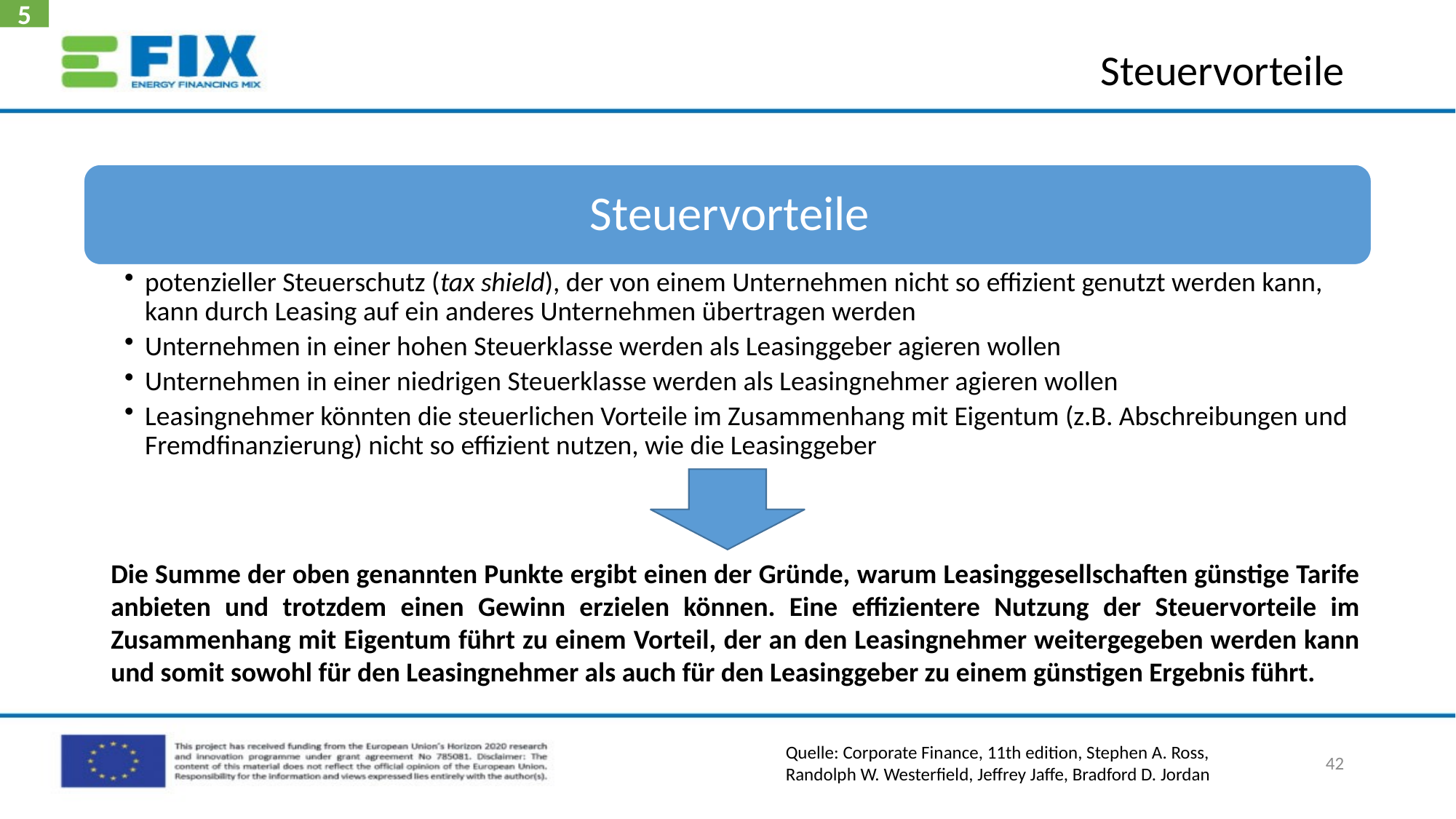

5
# Steuervorteile
Steuervorteile
potenzieller Steuerschutz (tax shield), der von einem Unternehmen nicht so effizient genutzt werden kann, kann durch Leasing auf ein anderes Unternehmen übertragen werden
Unternehmen in einer hohen Steuerklasse werden als Leasinggeber agieren wollen
Unternehmen in einer niedrigen Steuerklasse werden als Leasingnehmer agieren wollen
Leasingnehmer könnten die steuerlichen Vorteile im Zusammenhang mit Eigentum (z.B. Abschreibungen und Fremdfinanzierung) nicht so effizient nutzen, wie die Leasinggeber

Die Summe der oben genannten Punkte ergibt einen der Gründe, warum Leasinggesellschaften günstige Tarife anbieten und trotzdem einen Gewinn erzielen können. Eine effizientere Nutzung der Steuervorteile im Zusammenhang mit Eigentum führt zu einem Vorteil, der an den Leasingnehmer weitergegeben werden kann und somit sowohl für den Leasingnehmer als auch für den Leasinggeber zu einem günstigen Ergebnis führt.
Quelle: Corporate Finance, 11th edition, Stephen A. Ross, Randolph W. Westerfield, Jeffrey Jaffe, Bradford D. Jordan
42